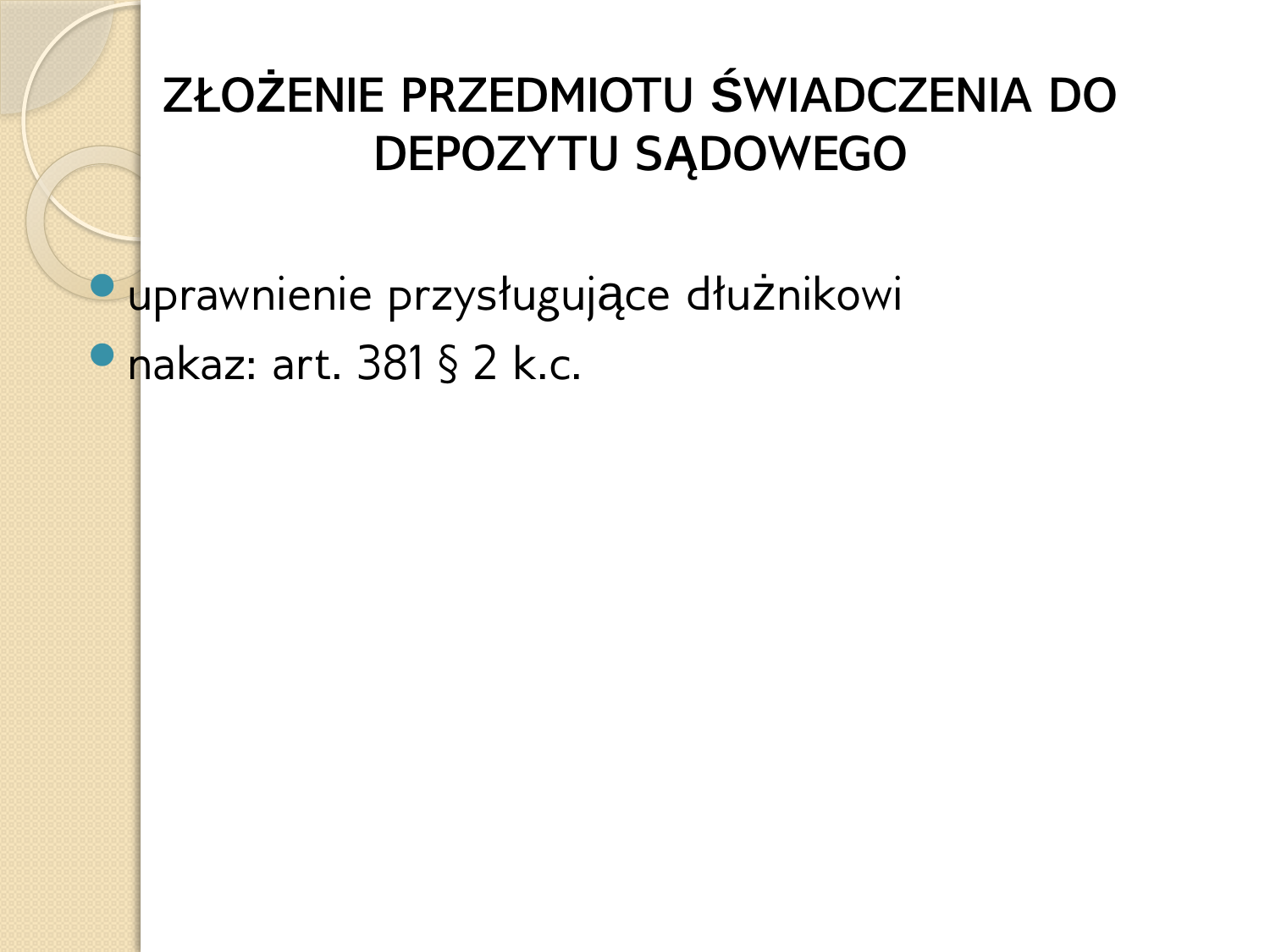

ZŁOŻENIE PRZEDMIOTU ŚWIADCZENIA DO DEPOZYTU SĄDOWEGO

uprawnienie przysługujące dłużnikowi
nakaz: art. 381 § 2 k.c.